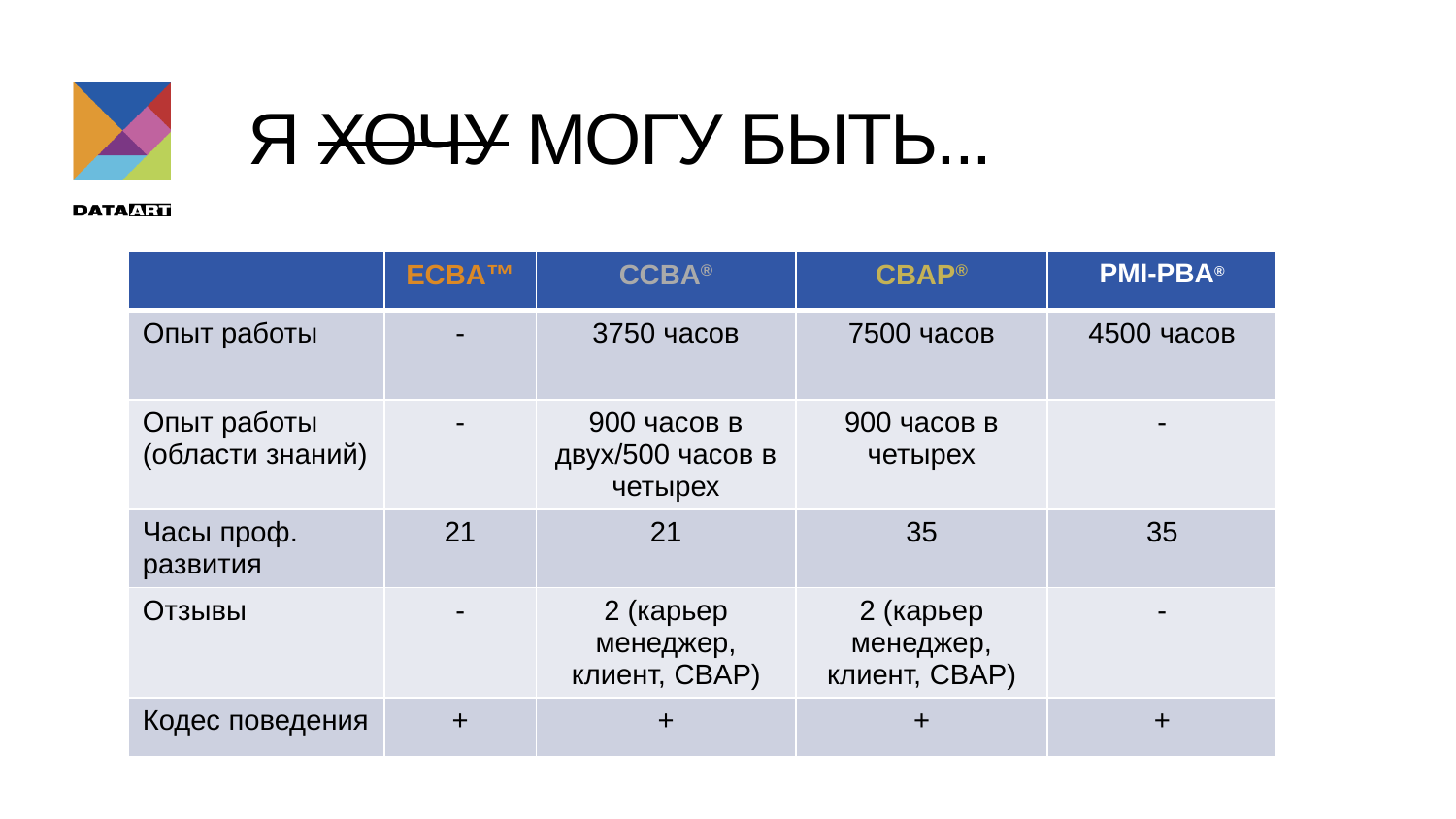

Я хочу могу быть...

|  | ECBA™ | CCBA® | CBAP® | PMI-PBA® |
| --- | --- | --- | --- | --- |
| Опыт работы | - | 3750 часов | 7500 часов | 4500 часов |
| Опыт работы (области знаний) | - | 900 часов в двух/500 часов в четырех | 900 часов в четырех | - |
| Часы проф. развития | 21 | 21 | 35 | 35 |
| Отзывы | - | 2 (карьер менеджер, клиент, CBAP) | 2 (карьер менеджер, клиент, CBAP) | - |
| Кодес поведения | + | + | + | + |